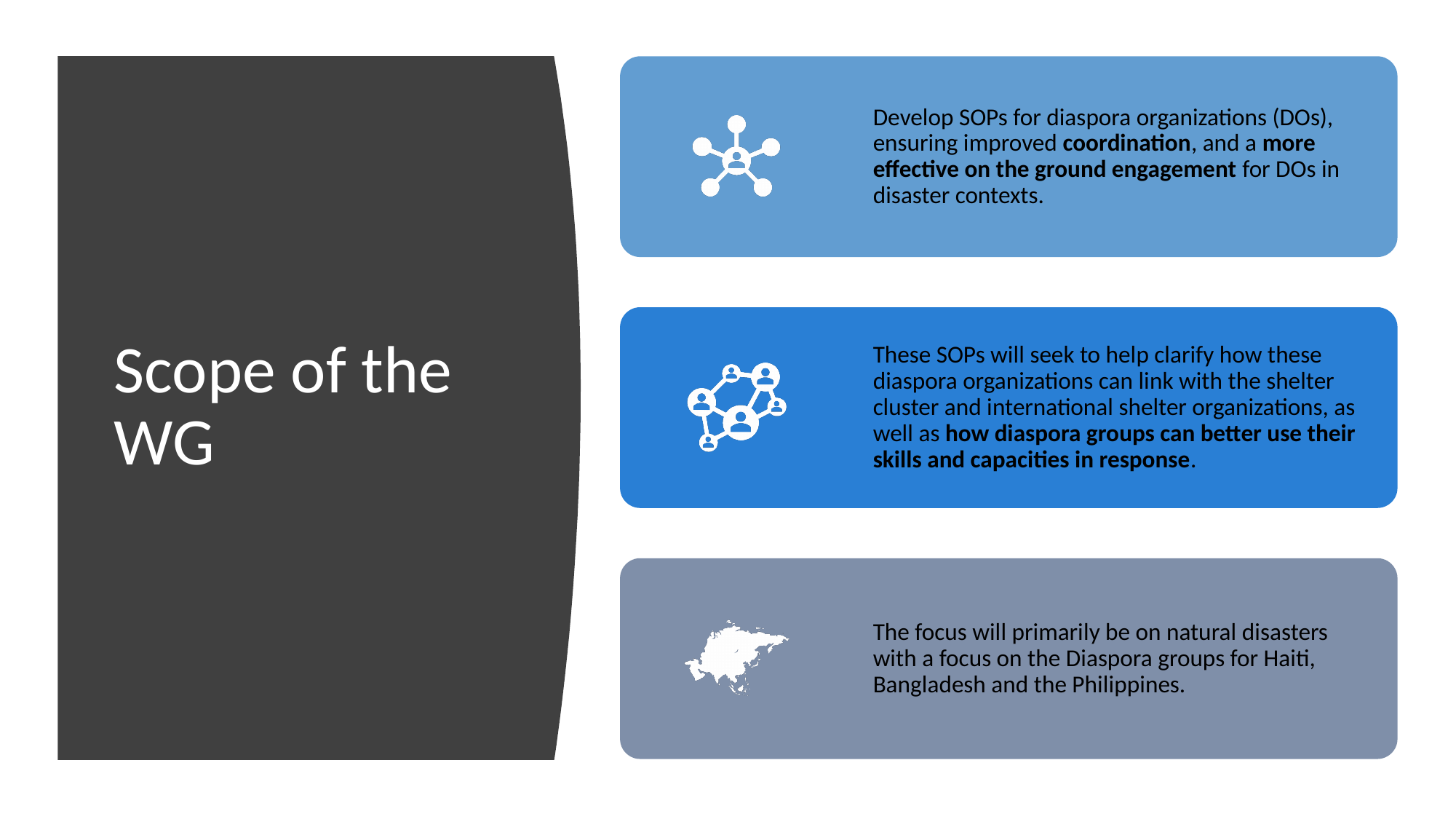

Develop SOPs for diaspora organizations (DOs), ensuring improved coordination, and a more effective on the ground engagement for DOs in disaster contexts.
These SOPs will seek to help clarify how these diaspora organizations can link with the shelter cluster and international shelter organizations, as well as how diaspora groups can better use their skills and capacities in response.
The focus will primarily be on natural disasters with a focus on the Diaspora groups for Haiti, Bangladesh and the Philippines.

# Scope of the WG